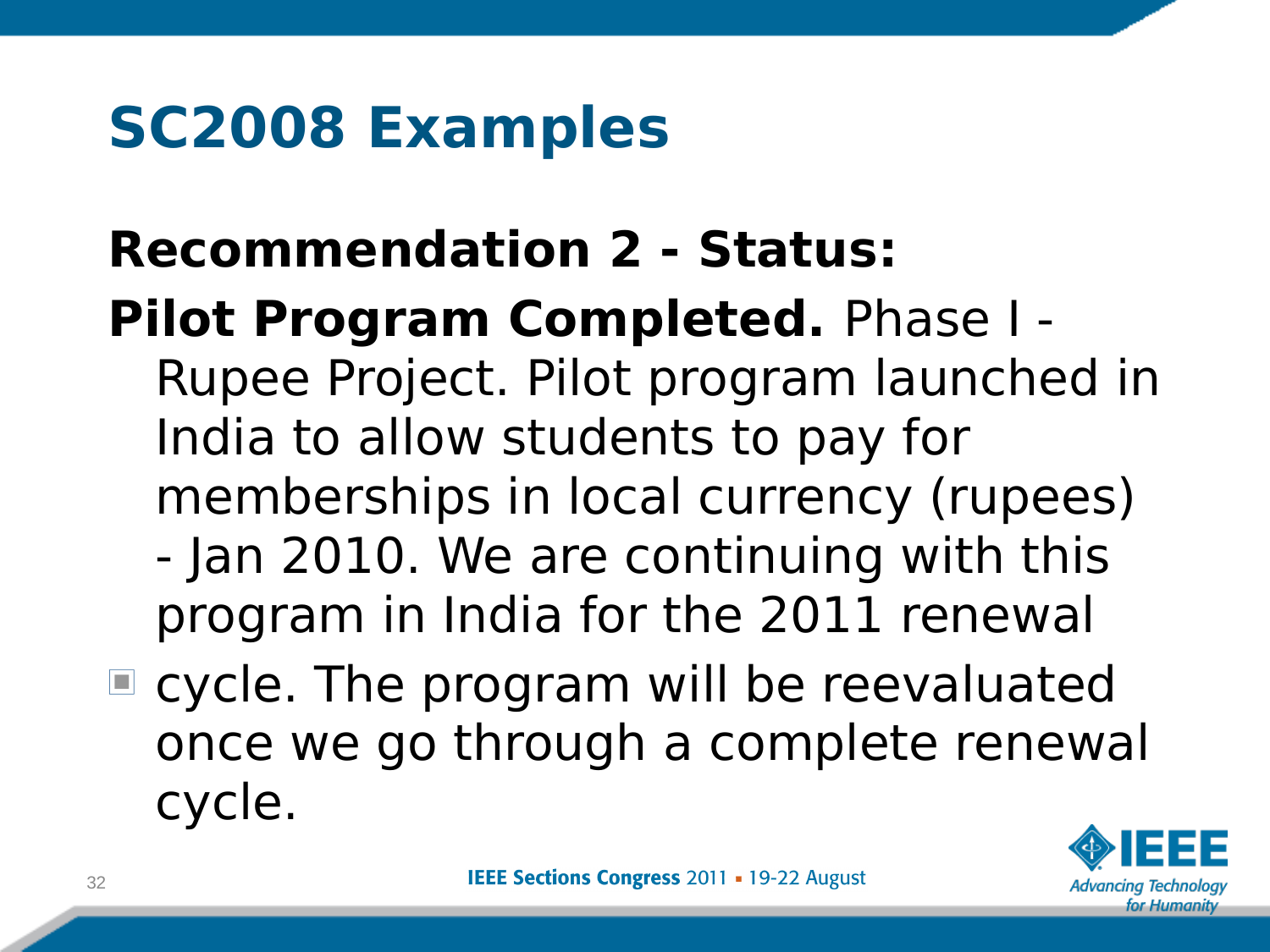

SC2008 Examples
Recommendation 2 - Status:
Pilot Program Completed. Phase I - Rupee Project. Pilot program launched in India to allow students to pay for memberships in local currency (rupees) - Jan 2010. We are continuing with this program in India for the 2011 renewal
cycle. The program will be reevaluated once we go through a complete renewal cycle.
32